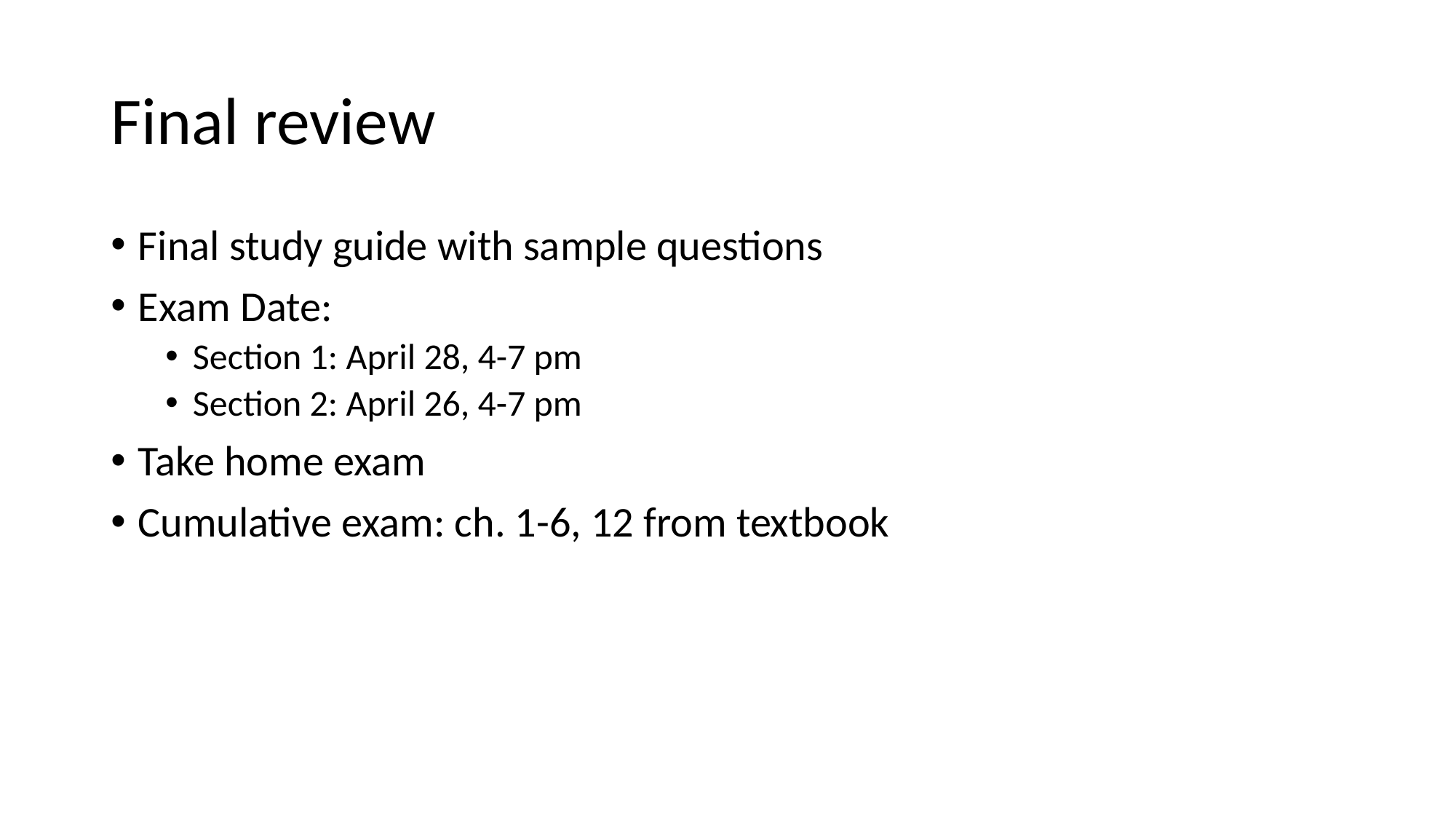

# Final review
Final study guide with sample questions
Exam Date:
Section 1: April 28, 4-7 pm
Section 2: April 26, 4-7 pm
Take home exam
Cumulative exam: ch. 1-6, 12 from textbook